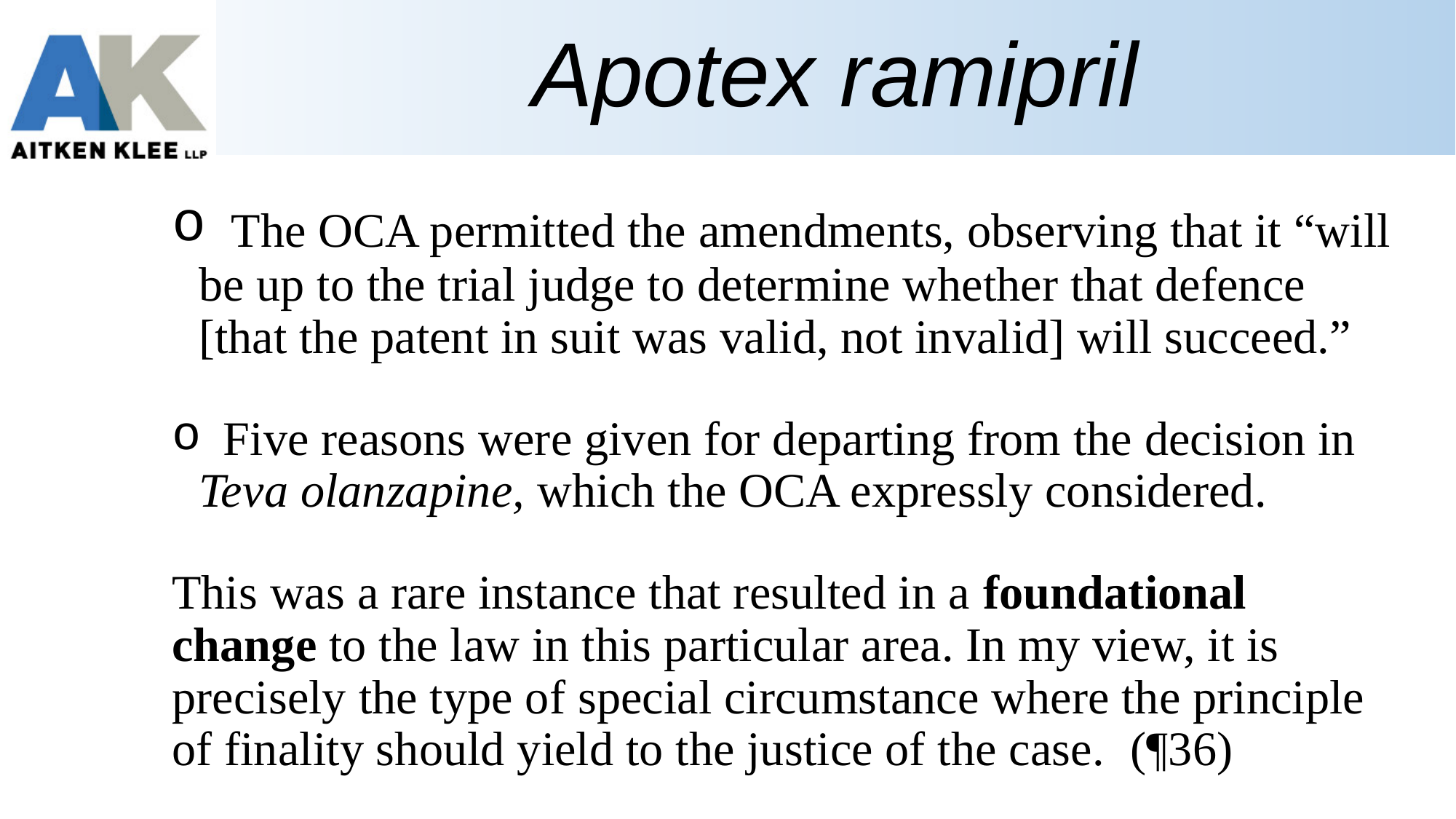

# Apotex ramipril
  The OCA permitted the amendments, observing that it “will be up to the trial judge to determine whether that defence [that the patent in suit was valid, not invalid] will succeed.”
  Five reasons were given for departing from the decision in Teva olanzapine, which the OCA expressly considered.
This was a rare instance that resulted in a foundational change to the law in this particular area. In my view, it is precisely the type of special circumstance where the principle of finality should yield to the justice of the case.  (¶36)